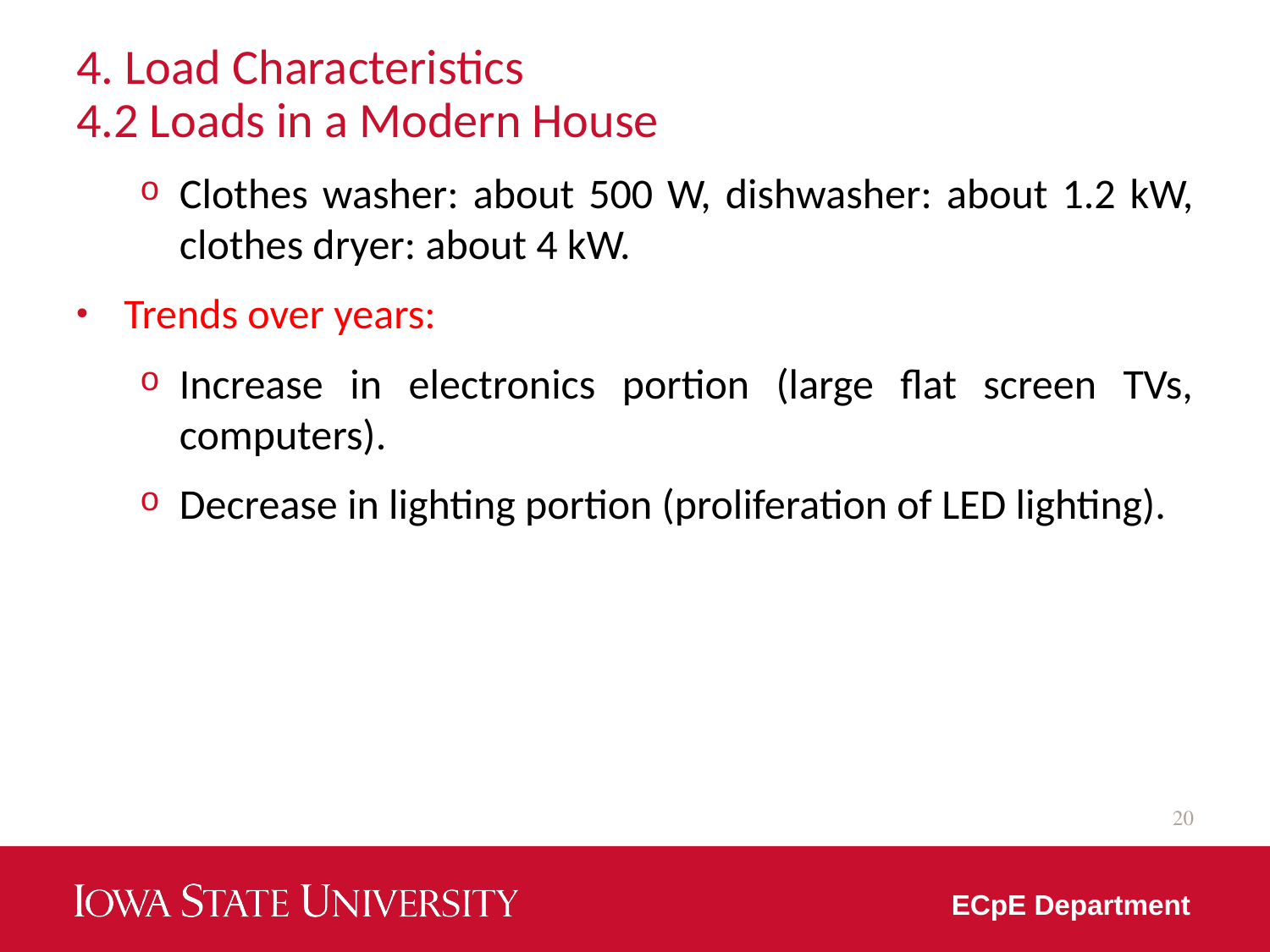

# 4. Load Characteristics
4.2 Loads in a Modern House
Clothes washer: about 500 W, dishwasher: about 1.2 kW, clothes dryer: about 4 kW.
Trends over years:
Increase in electronics portion (large flat screen TVs, computers).
Decrease in lighting portion (proliferation of LED lighting).
20
ECpE Department